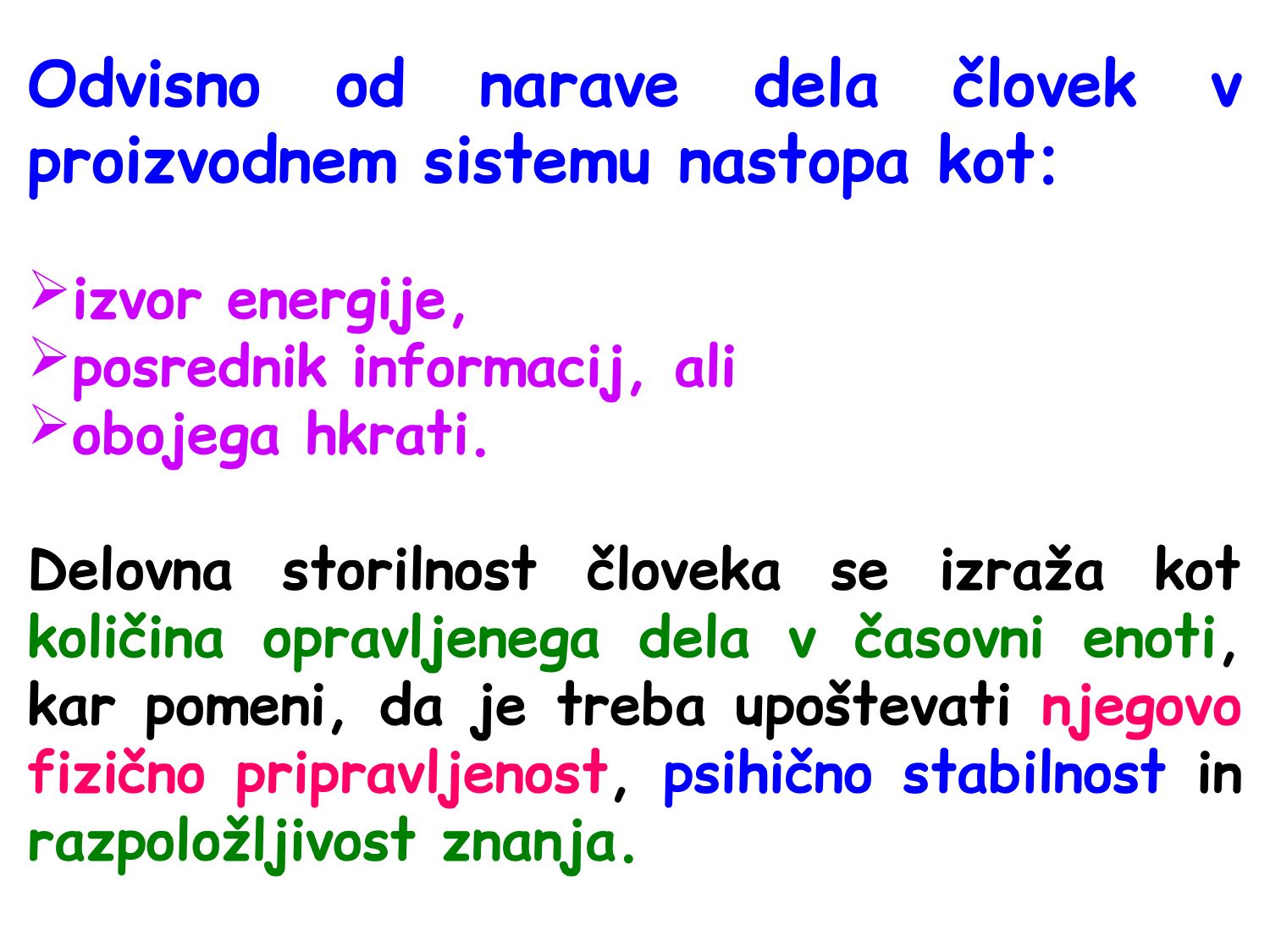

Odvisno od narave dela človek v proizvodnem sistemu nastopa kot:

izvor energije,
posrednik informacij, ali
obojega hkrati.

Delovna storilnost človeka se izraža kot količina opravljenega dela v časovni enoti, kar pomeni, da je treba upoštevati njegovo fizično pripravljenost, psihično stabilnost in razpoložljivost znanja.